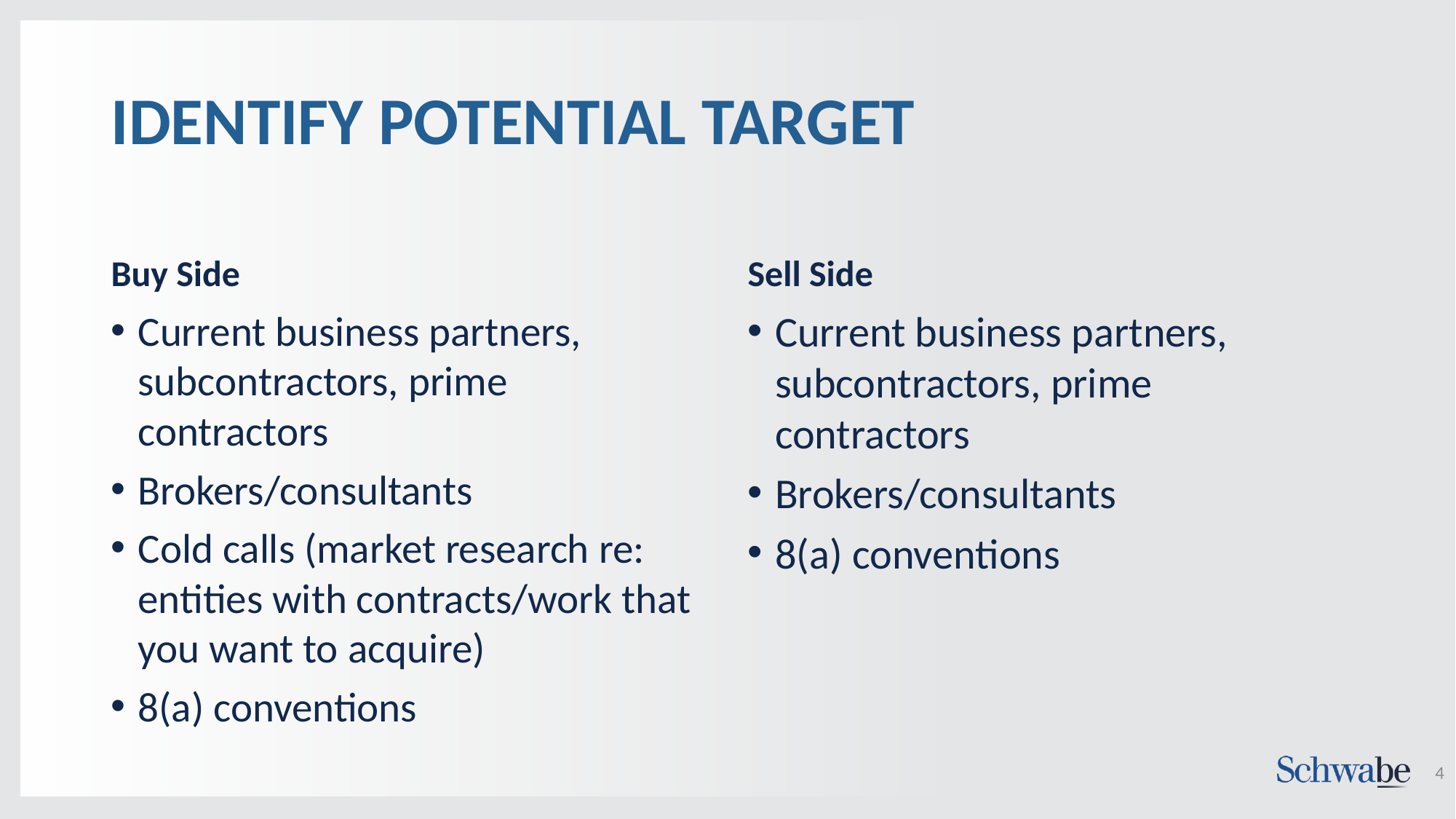

# IDENTIFY POTENTIAL TARGET
Buy Side
Sell Side
Current business partners, subcontractors, prime contractors
Brokers/consultants
Cold calls (market research re: entities with contracts/work that you want to acquire)
8(a) conventions

Current business partners, subcontractors, prime contractors
Brokers/consultants
8(a) conventions

4